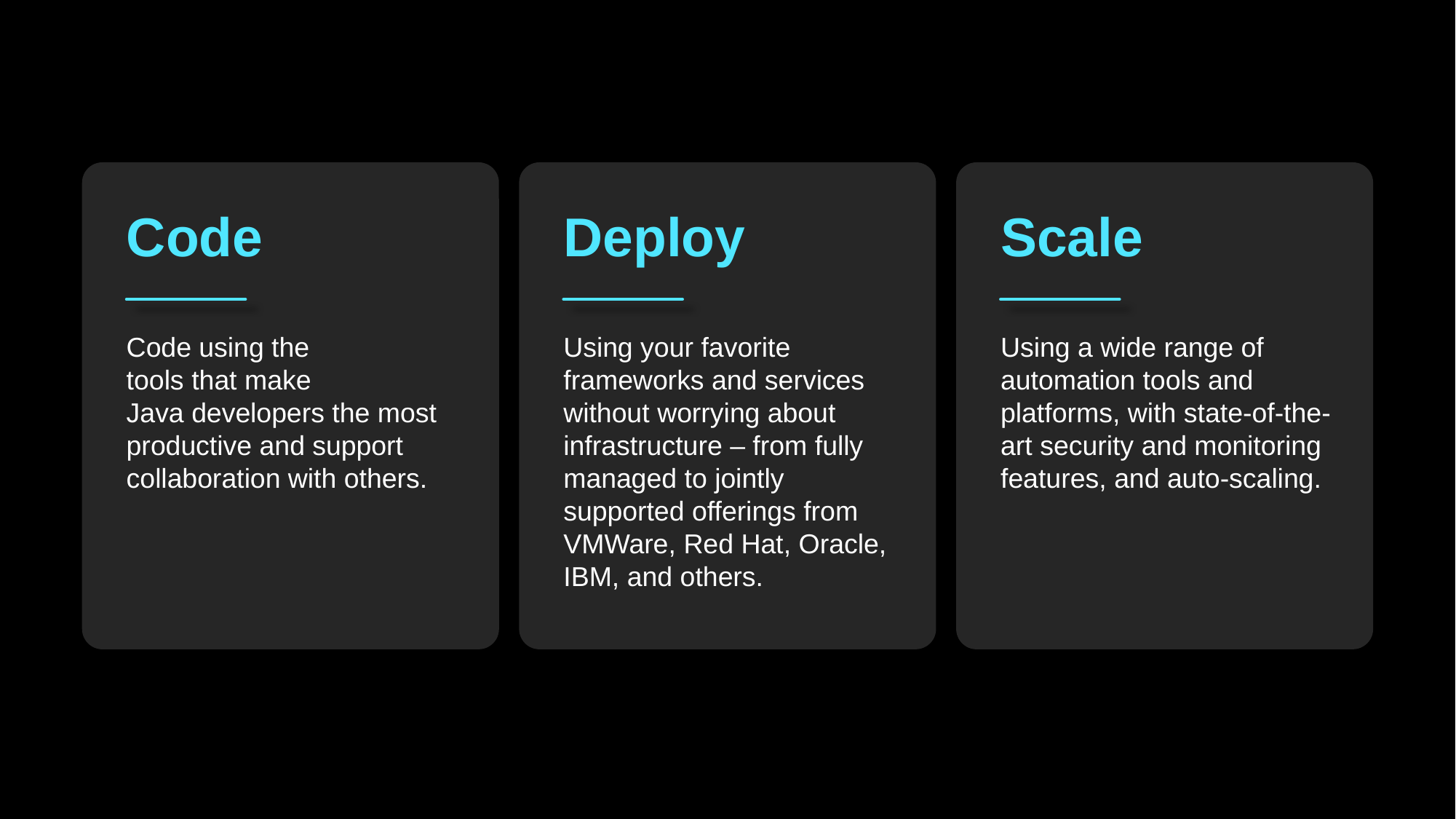

Code
Code using the
tools that make
Java developers the most productive and support collaboration with others.

Deploy
Using your favorite frameworks and services without worrying about infrastructure – from fully managed to jointly supported offerings from VMWare, Red Hat, Oracle, IBM, and others.

Scale
Using a wide range of automation tools and platforms, with state-of-the-art security and monitoring features, and auto-scaling.